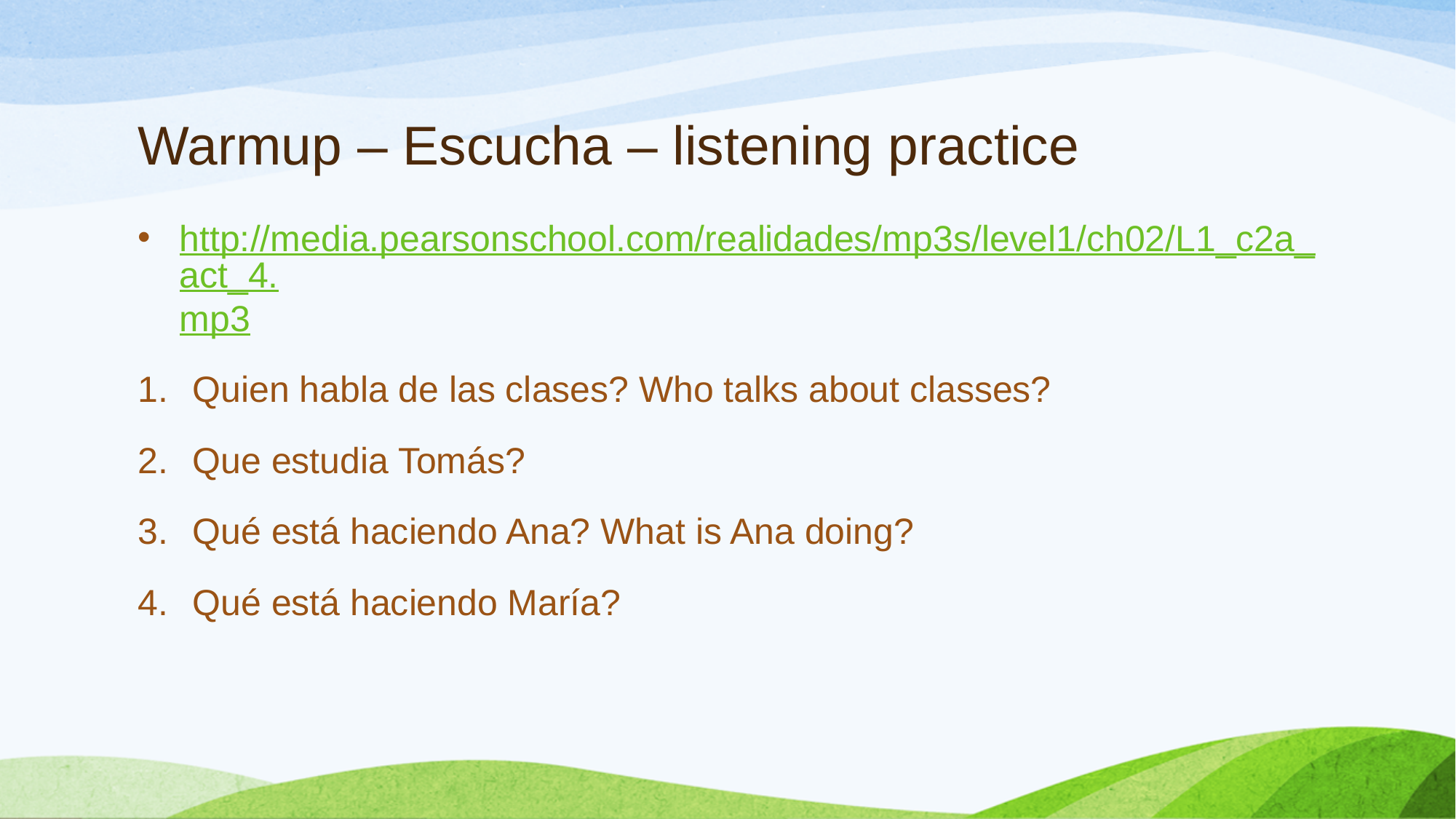

# Warmup – Escucha – listening practice
http://media.pearsonschool.com/realidades/mp3s/level1/ch02/L1_c2a_act_4.mp3
Quien habla de las clases? Who talks about classes?
Que estudia Tomás?
Qué está haciendo Ana? What is Ana doing?
Qué está haciendo María?